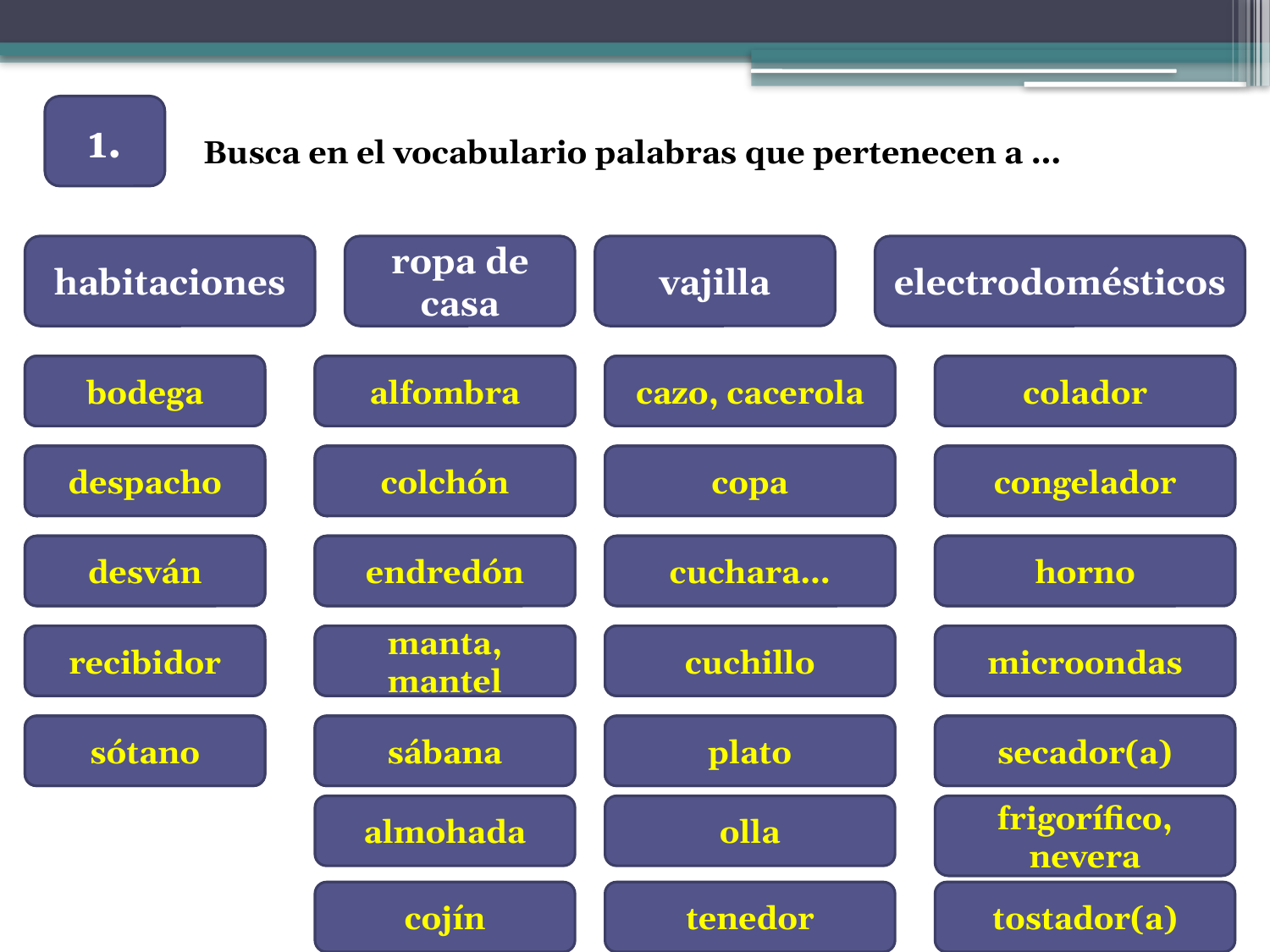

1.
Busca en el vocabulario palabras que pertenecen a …
habitaciones
ropa de casa
vajilla
electrodomésticos

bodega

alfombra

cazo, cacerola

colador

despacho

colchón

copa

congelador

desván

endredón

cuchara…

horno

recibidor

manta, mantel

cuchillo

microondas

sótano

sábana

plato

secador(a)
almohada
olla
frigorífico, nevera
cojín
tenedor
tostador(a)